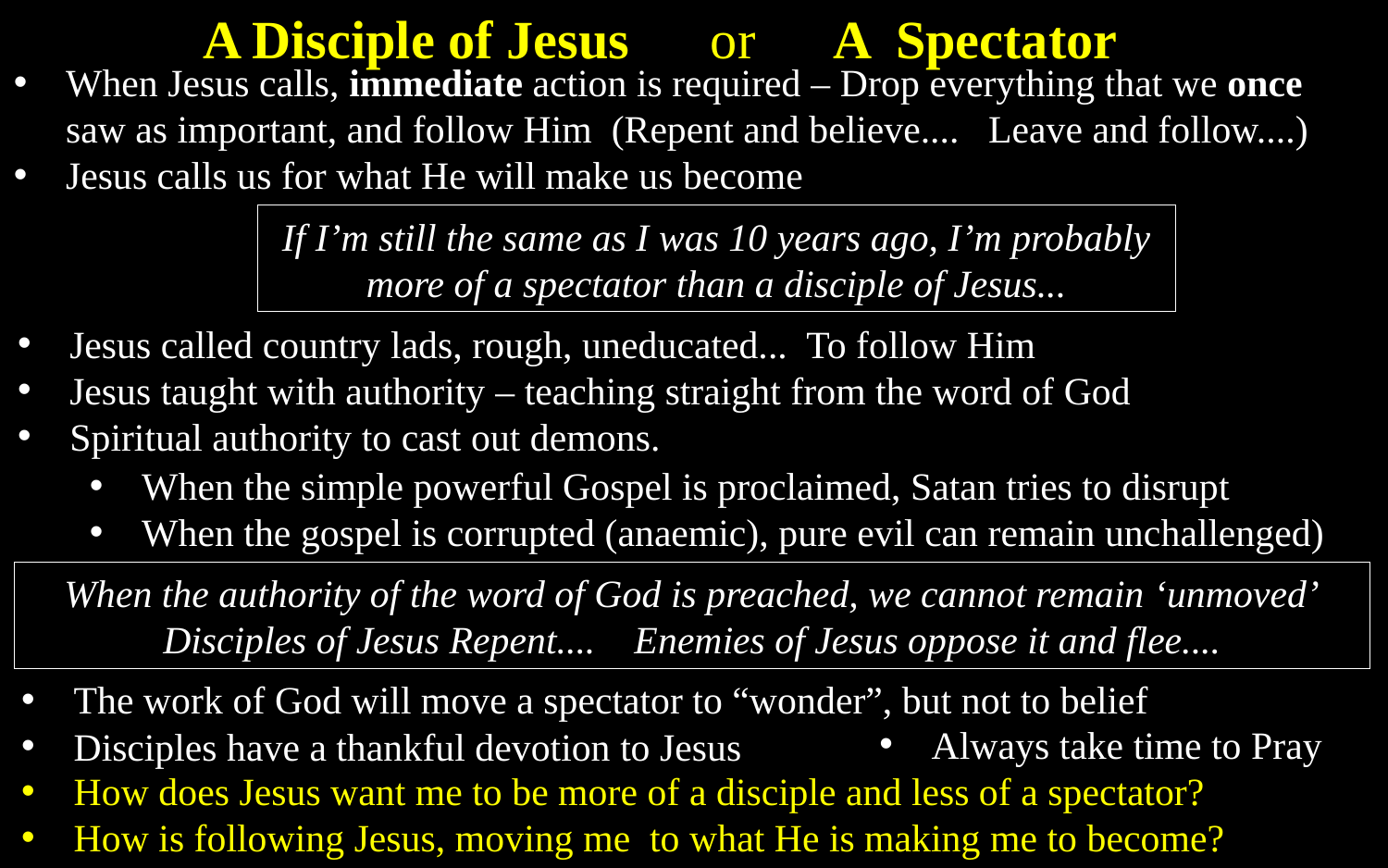

A Disciple of Jesus      or      A  Spectator
When Jesus calls, immediate action is required – Drop everything that we once saw as important, and follow Him  (Repent and believe....   Leave and follow....)
Jesus calls us for what He will make us become
If I’m still the same as I was 10 years ago, I’m probably more of a spectator than a disciple of Jesus...
Jesus called country lads, rough, uneducated...  To follow Him
Jesus taught with authority – teaching straight from the word of God
Spiritual authority to cast out demons.
When the simple powerful Gospel is proclaimed, Satan tries to disrupt
When the gospel is corrupted (anaemic), pure evil can remain unchallenged)
When the authority of the word of God is preached, we cannot remain ‘unmoved’
Disciples of Jesus Repent....    Enemies of Jesus oppose it and flee....
The work of God will move a spectator to “wonder”, but not to belief
Disciples have a thankful devotion to Jesus
Always take time to Pray
How does Jesus want me to be more of a disciple and less of a spectator?
How is following Jesus, moving me  to what He is making me to become?